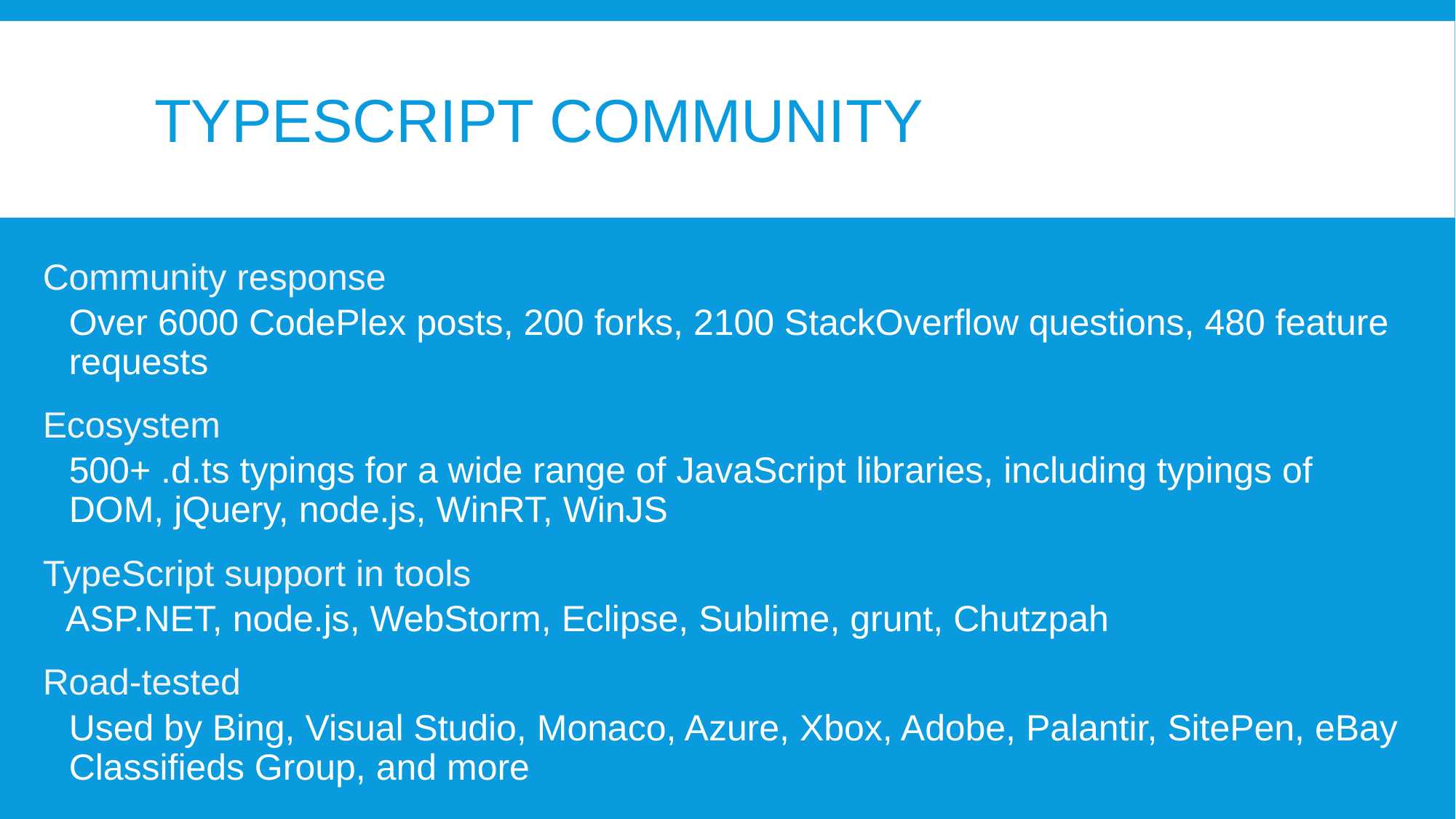

# TypeScript Community
Community response
Over 6000 CodePlex posts, 200 forks, 2100 StackOverflow questions, 480 feature requests
Ecosystem
500+ .d.ts typings for a wide range of JavaScript libraries, including typings of DOM, jQuery, node.js, WinRT, WinJS
TypeScript support in tools
ASP.NET, node.js, WebStorm, Eclipse, Sublime, grunt, Chutzpah
Road-tested
Used by Bing, Visual Studio, Monaco, Azure, Xbox, Adobe, Palantir, SitePen, eBay Classifieds Group, and more